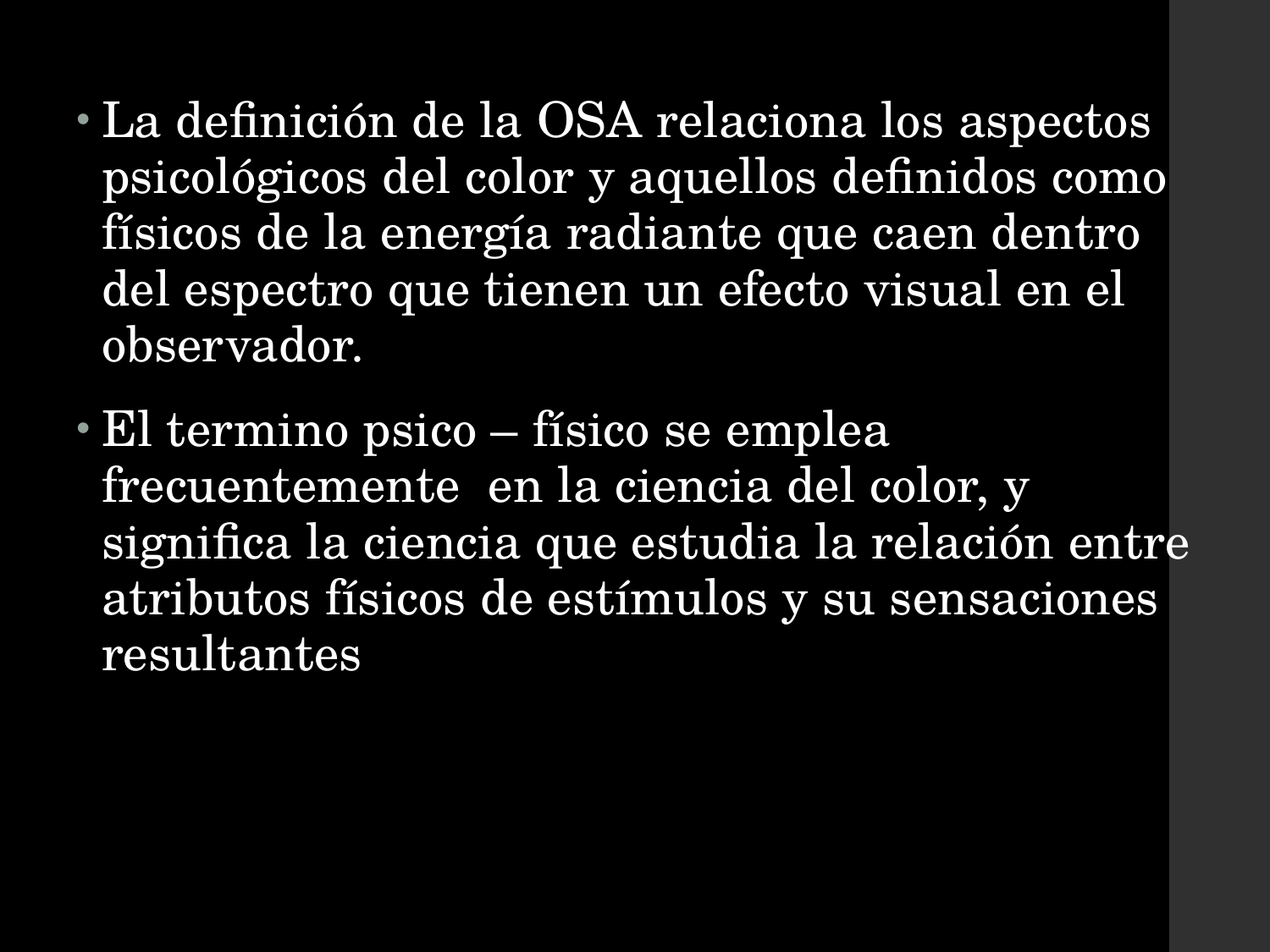

La definición de la OSA relaciona los aspectos psicológicos del color y aquellos definidos como físicos de la energía radiante que caen dentro del espectro que tienen un efecto visual en el observador.
El termino psico – físico se emplea frecuentemente  en la ciencia del color, y significa la ciencia que estudia la relación entre atributos físicos de estímulos y su sensaciones resultantes